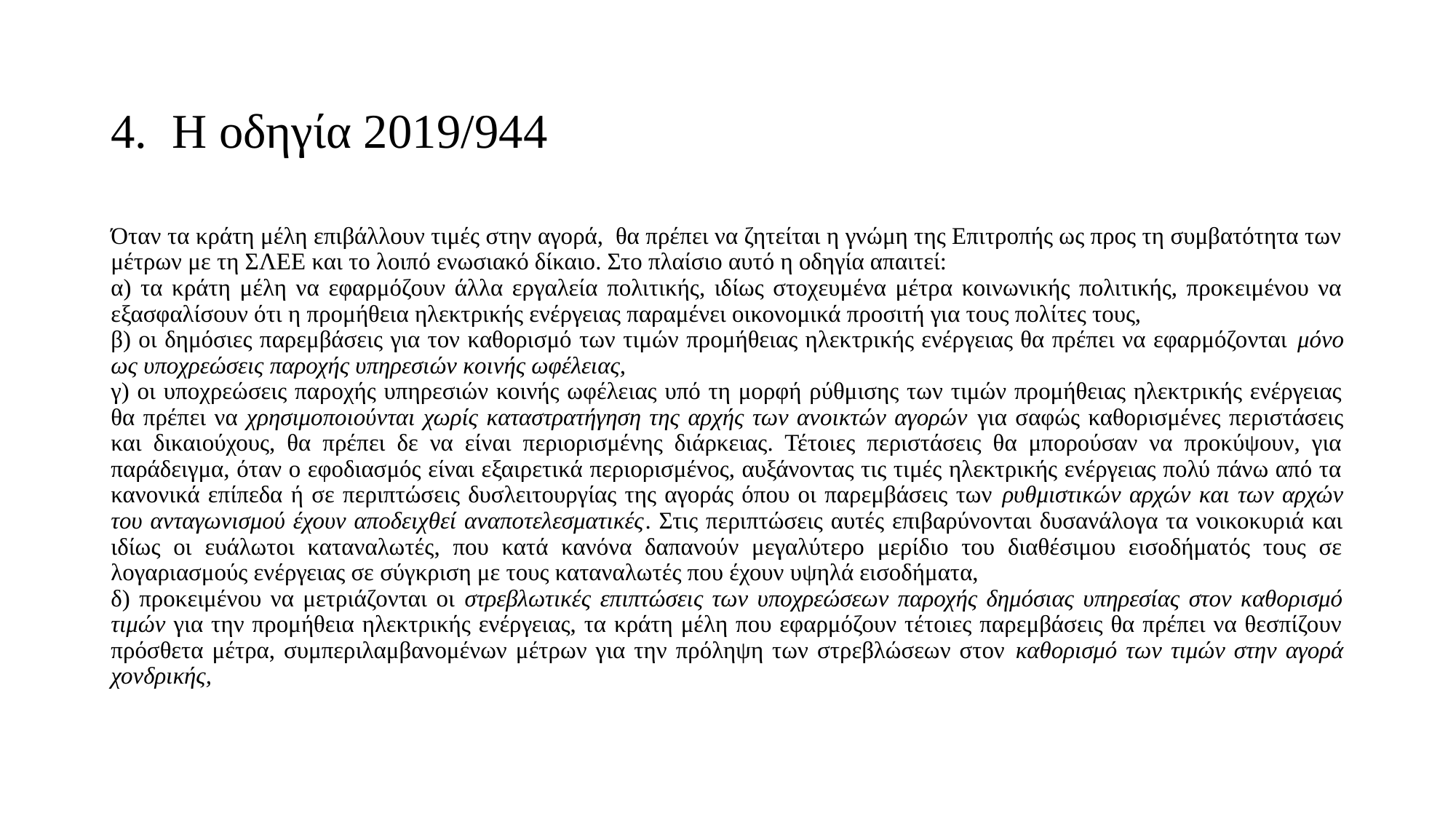

# 4.  Η οδηγία 2019/944
Όταν τα κράτη μέλη επιβάλλουν τιμές στην αγορά,  θα πρέπει να ζητείται η γνώμη της Επιτροπής ως προς τη συμβατότητα των μέτρων με τη ΣΛΕΕ και το λοιπό ενωσιακό δίκαιο. Στο πλαίσιο αυτό η οδηγία απαιτεί:
α) τα κράτη μέλη να εφαρμόζουν άλλα εργαλεία πολιτικής, ιδίως στοχευμένα μέτρα κοινωνικής πολιτικής, προκειμένου να εξασφαλίσουν ότι η προμήθεια ηλεκτρικής ενέργειας παραμένει οικονομικά προσιτή για τους πολίτες τους,
β) οι δημόσιες παρεμβάσεις για τον καθορισμό των τιμών προμήθειας ηλεκτρικής ενέργειας θα πρέπει να εφαρμόζονται μόνο ως υποχρεώσεις παροχής υπηρεσιών κοινής ωφέλειας,
γ) οι υποχρεώσεις παροχής υπηρεσιών κοινής ωφέλειας υπό τη μορφή ρύθμισης των τιμών προμήθειας ηλεκτρικής ενέργειας θα πρέπει να χρησιμοποιούνται χωρίς καταστρατήγηση της αρχής των ανοικτών αγορών για σαφώς καθορισμένες περιστάσεις και δικαιούχους, θα πρέπει δε να είναι περιορισμένης διάρκειας. Τέτοιες περιστάσεις θα μπορούσαν να προκύψουν, για παράδειγμα, όταν ο εφοδιασμός είναι εξαιρετικά περιορισμένος, αυξάνοντας τις τιμές ηλεκτρικής ενέργειας πολύ πάνω από τα κανονικά επίπεδα ή σε περιπτώσεις δυσλειτουργίας της αγοράς όπου οι παρεμβάσεις των ρυθμιστικών αρχών και των αρχών του ανταγωνισμού έχουν αποδειχθεί αναποτελεσματικές. Στις περιπτώσεις αυτές επιβαρύνονται δυσανάλογα τα νοικοκυριά και ιδίως οι ευάλωτοι καταναλωτές, που κατά κανόνα δαπανούν μεγαλύτερο μερίδιο του διαθέσιμου εισοδήματός τους σε λογαριασμούς ενέργειας σε σύγκριση με τους καταναλωτές που έχουν υψηλά εισοδήματα,
δ) προκειμένου να μετριάζονται οι στρεβλωτικές επιπτώσεις των υποχρεώσεων παροχής δημόσιας υπηρεσίας στον καθορισμό τιμών για την προμήθεια ηλεκτρικής ενέργειας, τα κράτη μέλη που εφαρμόζουν τέτοιες παρεμβάσεις θα πρέπει να θεσπίζουν πρόσθετα μέτρα, συμπεριλαμβανομένων μέτρων για την πρόληψη των στρεβλώσεων στον καθορισμό των τιμών στην αγορά χονδρικής,